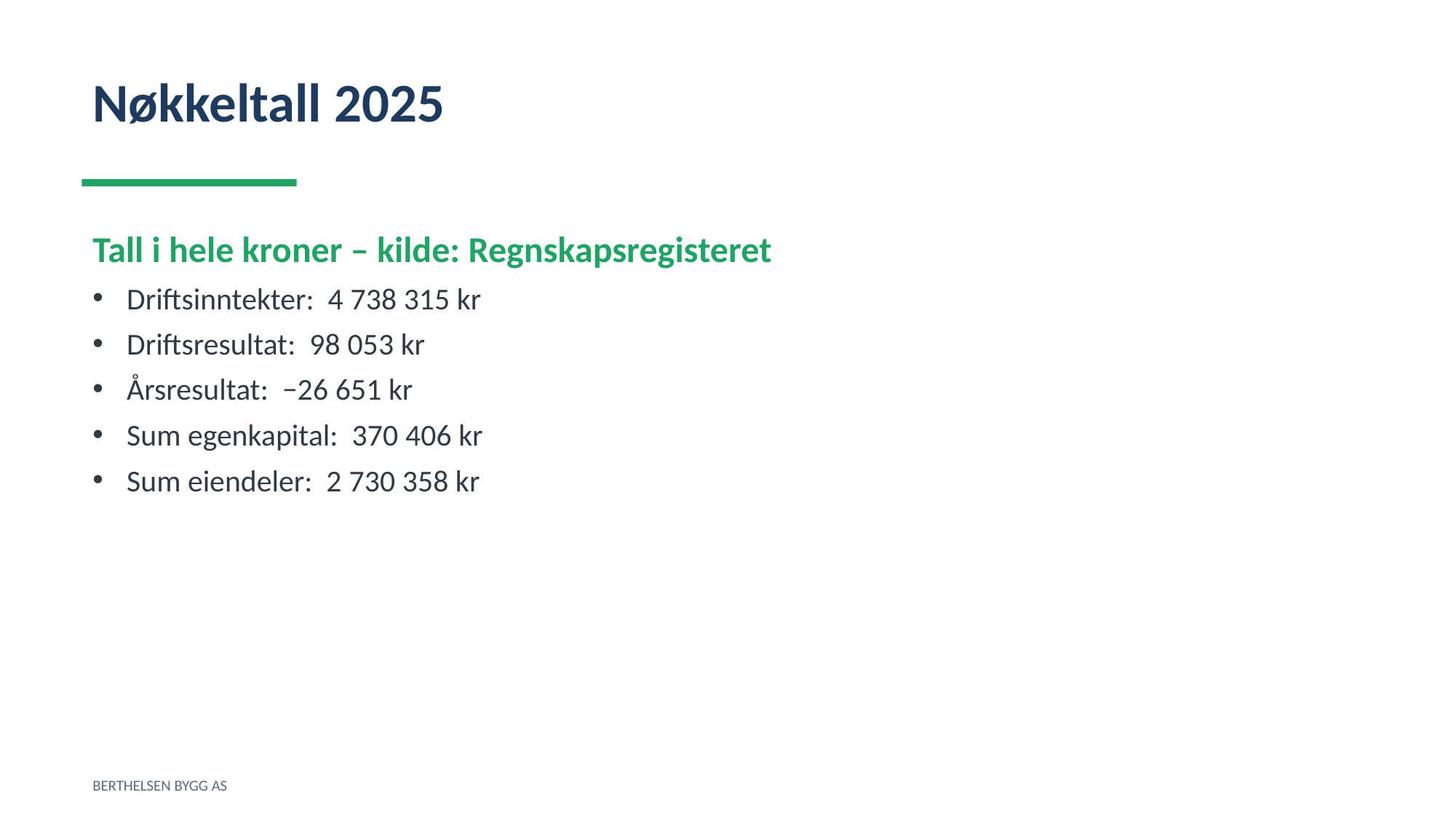

Nøkkeltall 2025

Tall i hele kroner – kilde: Regnskapsregisteret
Driftsinntekter:  4 738 315 kr
Driftsresultat:  98 053 kr
Årsresultat:  −26 651 kr
Sum egenkapital:  370 406 kr
Sum eiendeler:  2 730 358 kr
BERTHELSEN BYGG AS